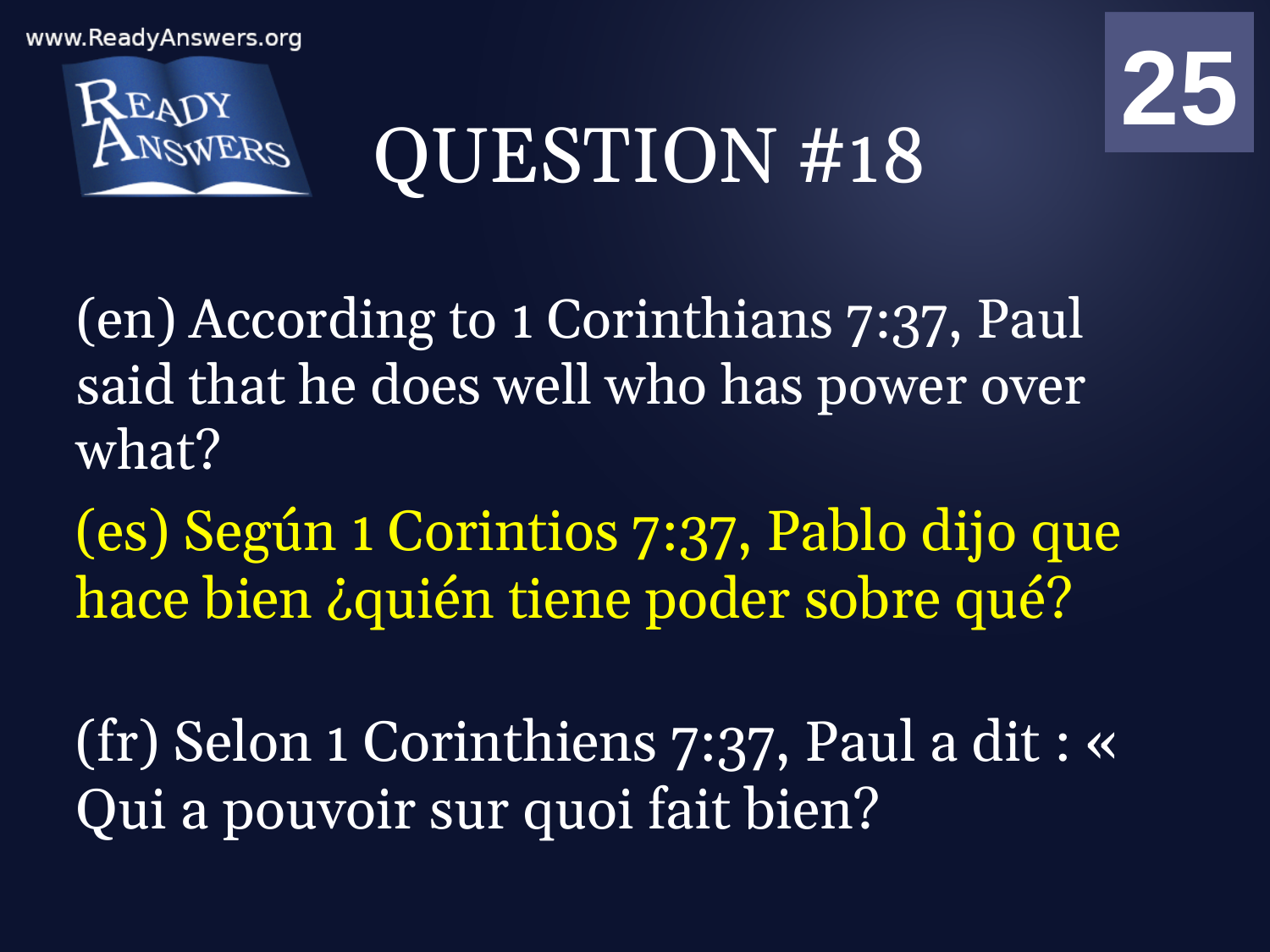

01
02
03
04
05
06
07
08
09
10
11
12
13
14
15
16
17
18
19
20
21
22
23
24
25
00
# QUESTION #18
(en) According to 1 Corinthians 7:37, Paul said that he does well who has power over what?
(es) Según 1 Corintios 7:37, Pablo dijo que hace bien ¿quién tiene poder sobre qué?
(fr) Selon 1 Corinthiens 7:37, Paul a dit : « Qui a pouvoir sur quoi fait bien?